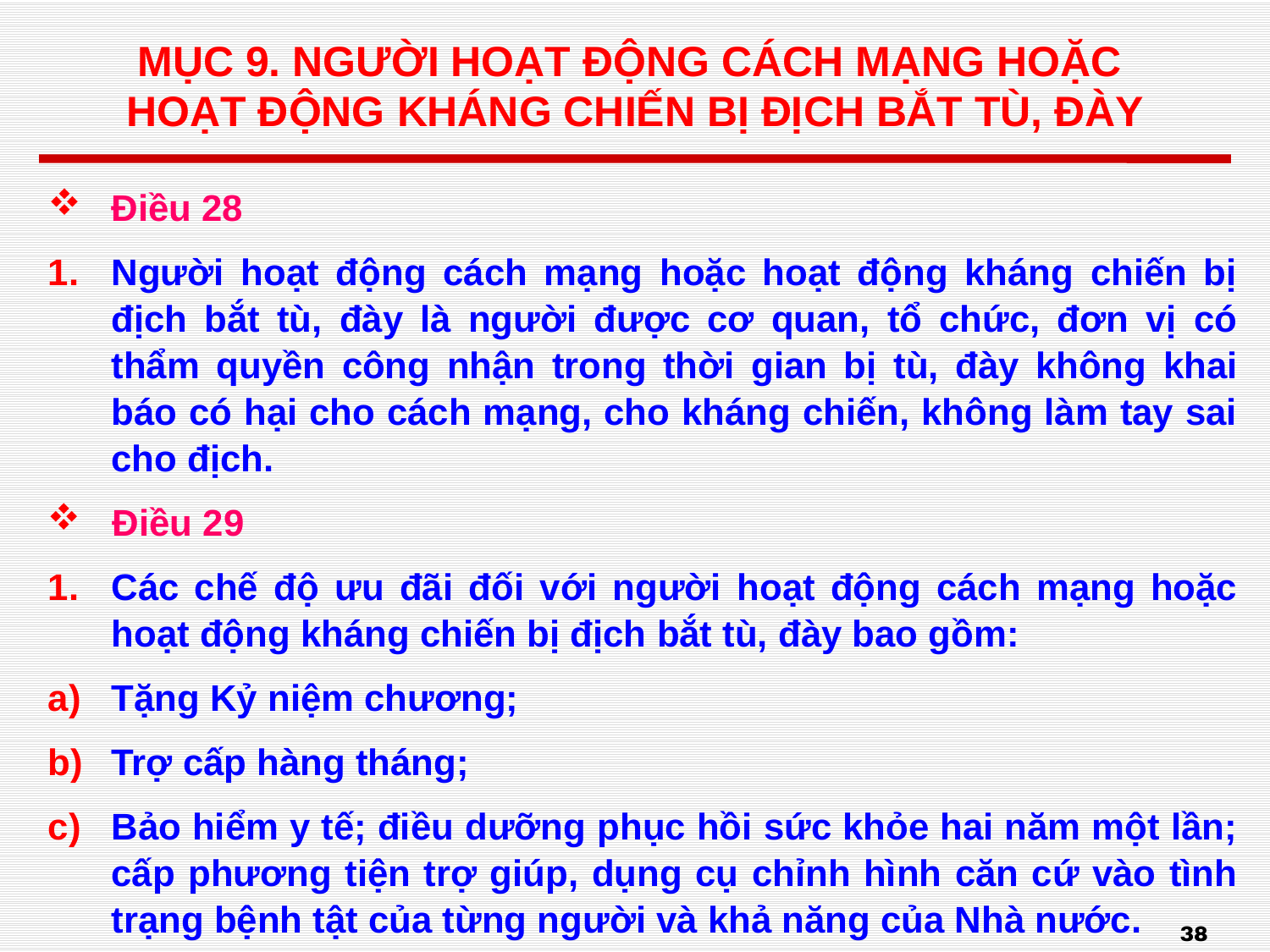

# MỤC 9. NGƯỜI HOẠT ĐỘNG CÁCH MẠNG HOẶC HOẠT ĐỘNG KHÁNG CHIẾN BỊ ĐỊCH BẮT TÙ, ĐÀY
Điều 28
Người hoạt động cách mạng hoặc hoạt động kháng chiến bị địch bắt tù, đày là người được cơ quan, tổ chức, đơn vị có thẩm quyền công nhận trong thời gian bị tù, đày không khai báo có hại cho cách mạng, cho kháng chiến, không làm tay sai cho địch.
Điều 29
Các chế độ ưu đãi đối với người hoạt động cách mạng hoặc hoạt động kháng chiến bị địch bắt tù, đày bao gồm:
Tặng Kỷ niệm chương;
Trợ cấp hàng tháng;
Bảo hiểm y tế; điều dưỡng phục hồi sức khỏe hai năm một lần; cấp phương tiện trợ giúp, dụng cụ chỉnh hình căn cứ vào tình trạng bệnh tật của từng người và khả năng của Nhà nước.